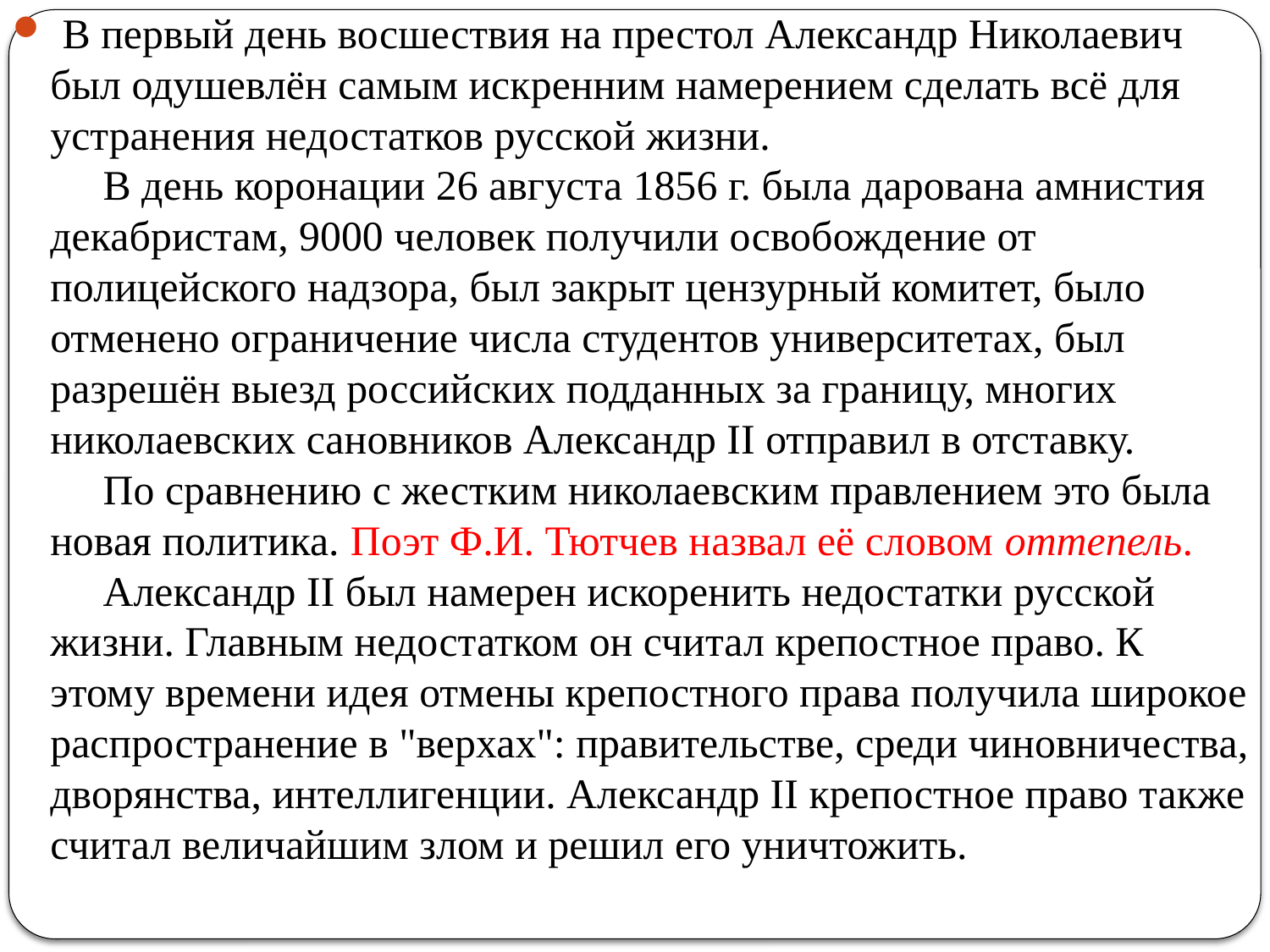

В первый день восшествия на престол Александр Николаевич был одушевлён самым искренним намерением сделать всё для устранения недостатков русской жизни.
     В день коронации 26 августа 1856 г. была дарована амнистия декабристам, 9000 человек получили освобождение от полицейского надзора, был закрыт цензурный комитет, было отменено ограничение числа студентов университетах, был разрешён выезд российских подданных за границу, многих николаевских сановников Александр II отправил в отставку.
     По сравнению с жестким николаевским правлением это была новая политика. Поэт Ф.И. Тютчев назвал её словом оттепель.
     Александр II был намерен искоренить недостатки русской жизни. Главным недостатком он считал крепостное право. К этому времени идея отмены крепостного права получила широкое распространение в "верхах": правительстве, среди чиновничества, дворянства, интеллигенции. Александр II крепостное право также считал величайшим злом и решил его уничтожить.